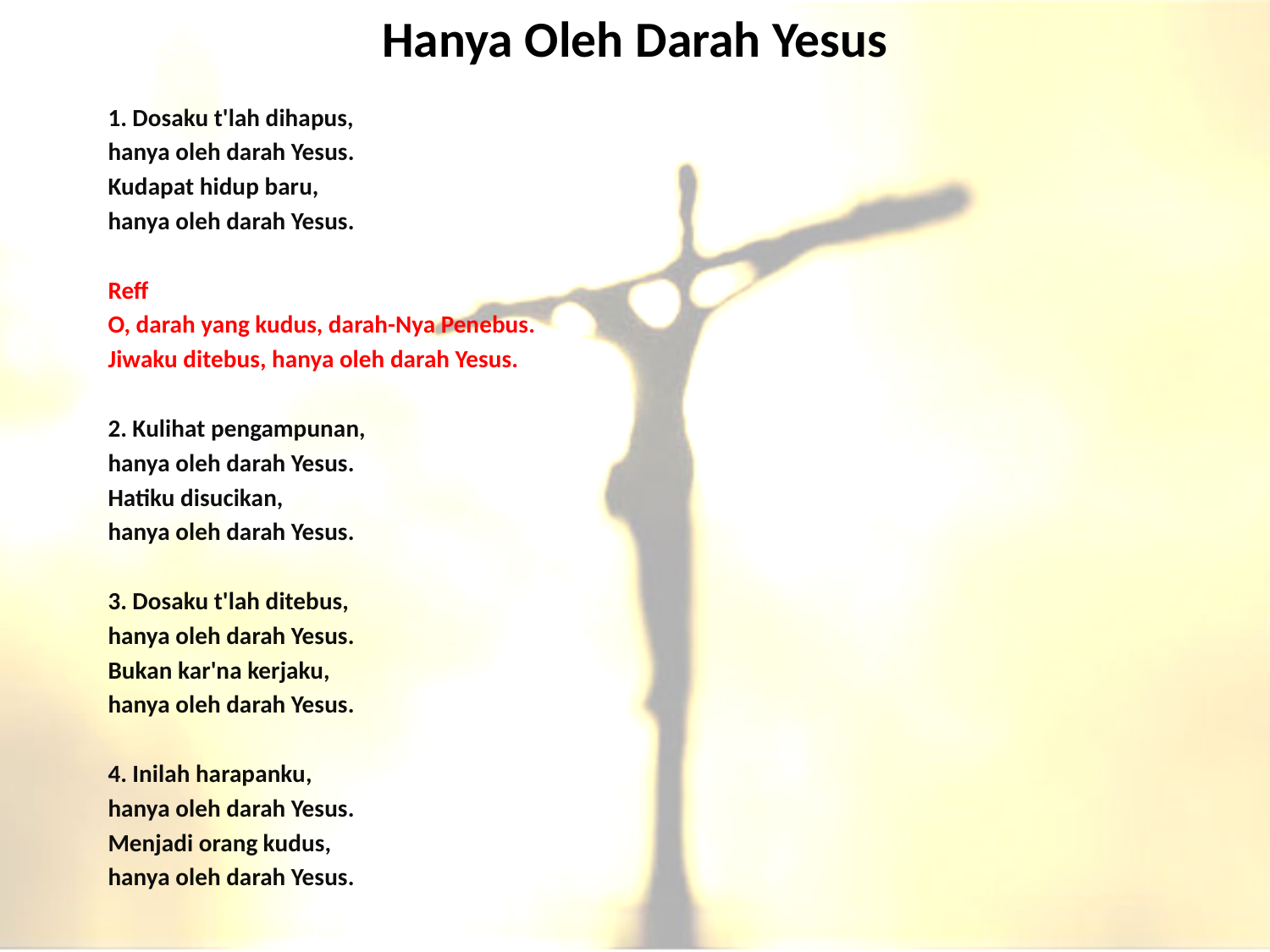

# Hanya Oleh Darah Yesus
1. Dosaku t'lah dihapus,
hanya oleh darah Yesus.
Kudapat hidup baru,
hanya oleh darah Yesus.

Reff
O, darah yang kudus, darah-Nya Penebus.
Jiwaku ditebus, hanya oleh darah Yesus.

2. Kulihat pengampunan,
hanya oleh darah Yesus.
Hatiku disucikan,
hanya oleh darah Yesus.

3. Dosaku t'lah ditebus,
hanya oleh darah Yesus.
Bukan kar'na kerjaku,
hanya oleh darah Yesus.

4. Inilah harapanku,
hanya oleh darah Yesus.
Menjadi orang kudus,
hanya oleh darah Yesus.